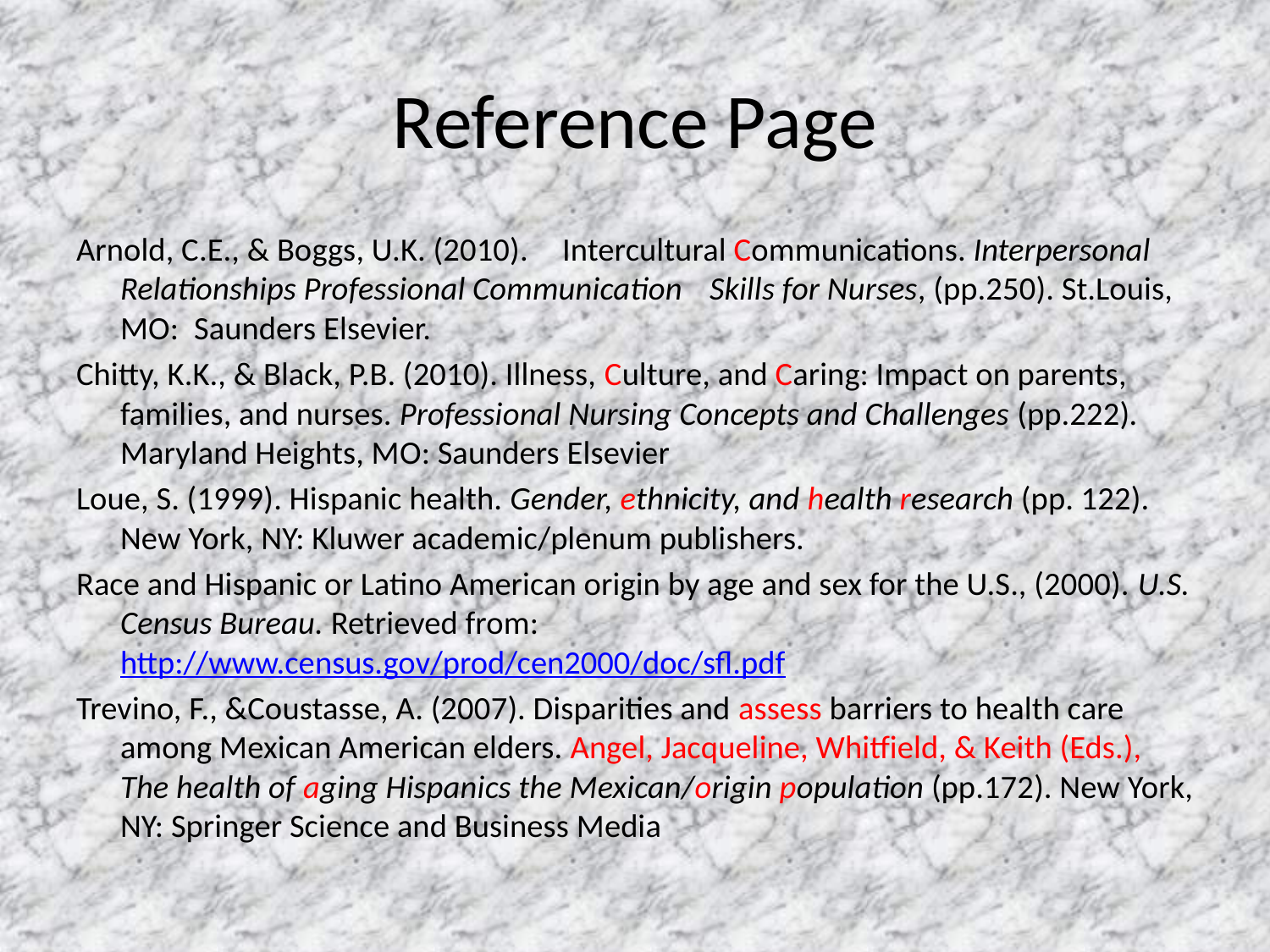

# Reference Page
Arnold, C.E., & Boggs, U.K. (2010). 	Intercultural Communications. Interpersonal 	Relationships Professional Communication 	Skills for Nurses, (pp.250). St.Louis, MO: 	Saunders Elsevier.
Chitty, K.K., & Black, P.B. (2010). Illness, Culture, and Caring: Impact on parents, families, and nurses. Professional Nursing Concepts and Challenges (pp.222). Maryland Heights, MO: Saunders Elsevier
Loue, S. (1999). Hispanic health. Gender, ethnicity, and health research (pp. 122). New York, NY: Kluwer academic/plenum publishers.
Race and Hispanic or Latino American origin by age and sex for the U.S., (2000). U.S. Census Bureau. Retrieved from: http://www.census.gov/prod/cen2000/doc/sfl.pdf
Trevino, F., &Coustasse, A. (2007). Disparities and assess barriers to health care among Mexican American elders. Angel, Jacqueline, Whitfield, & Keith (Eds.), The health of aging Hispanics the Mexican/origin population (pp.172). New York, NY: Springer Science and Business Media